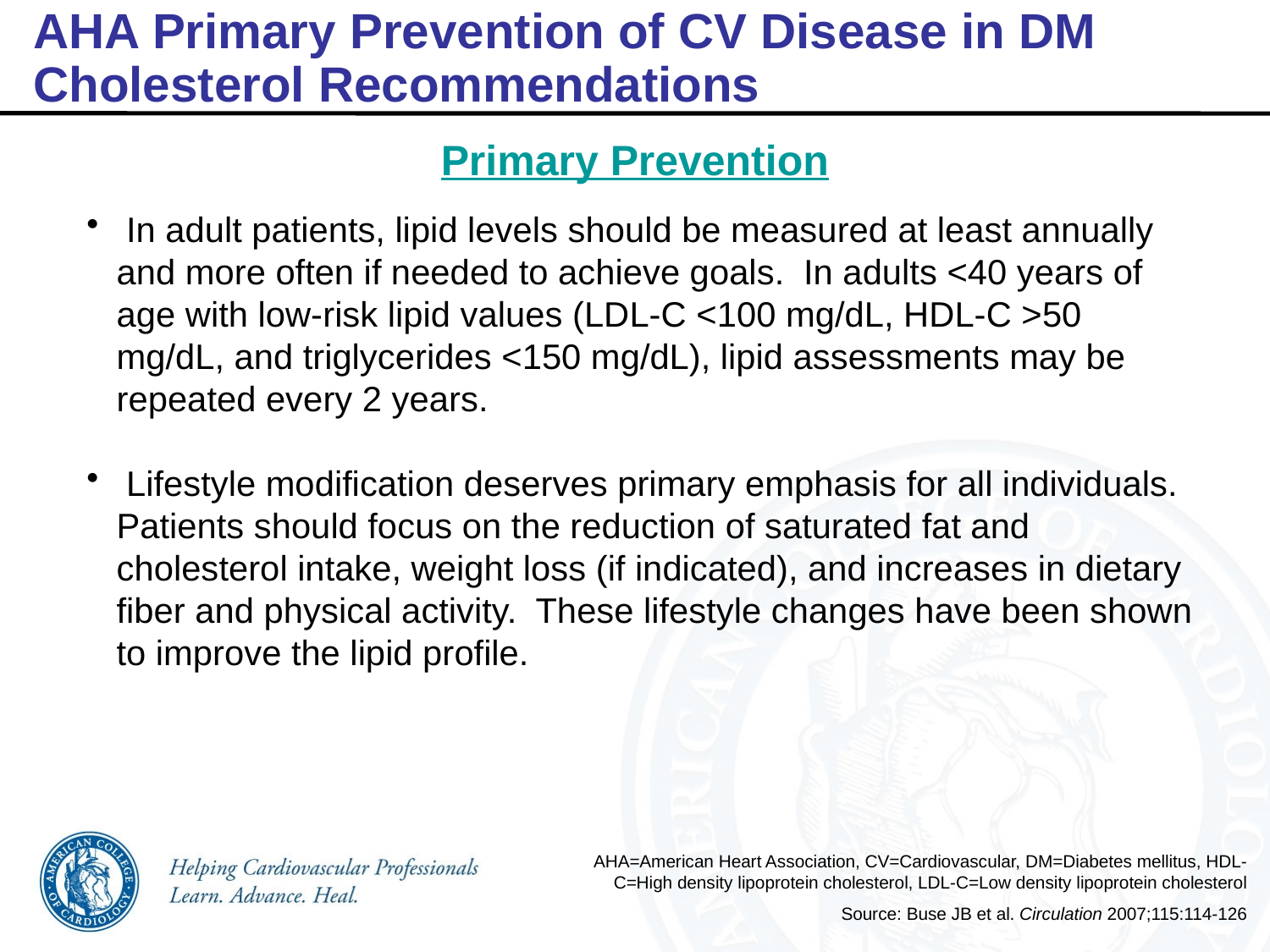

AHA Primary Prevention of CV Disease in DM
Cholesterol Recommendations
Primary Prevention
 In adult patients, lipid levels should be measured at least annually and more often if needed to achieve goals.  In adults <40 years of age with low-risk lipid values (LDL-C <100 mg/dL, HDL-C >50 mg/dL, and triglycerides <150 mg/dL), lipid assessments may be repeated every 2 years.

 Lifestyle modification deserves primary emphasis for all individuals.  Patients should focus on the reduction of saturated fat and cholesterol intake, weight loss (if indicated), and increases in dietary fiber and physical activity.  These lifestyle changes have been shown to improve the lipid profile.
AHA=American Heart Association, CV=Cardiovascular, DM=Diabetes mellitus, HDL-C=High density lipoprotein cholesterol, LDL-C=Low density lipoprotein cholesterol
Source: Buse JB et al. Circulation 2007;115:114-126